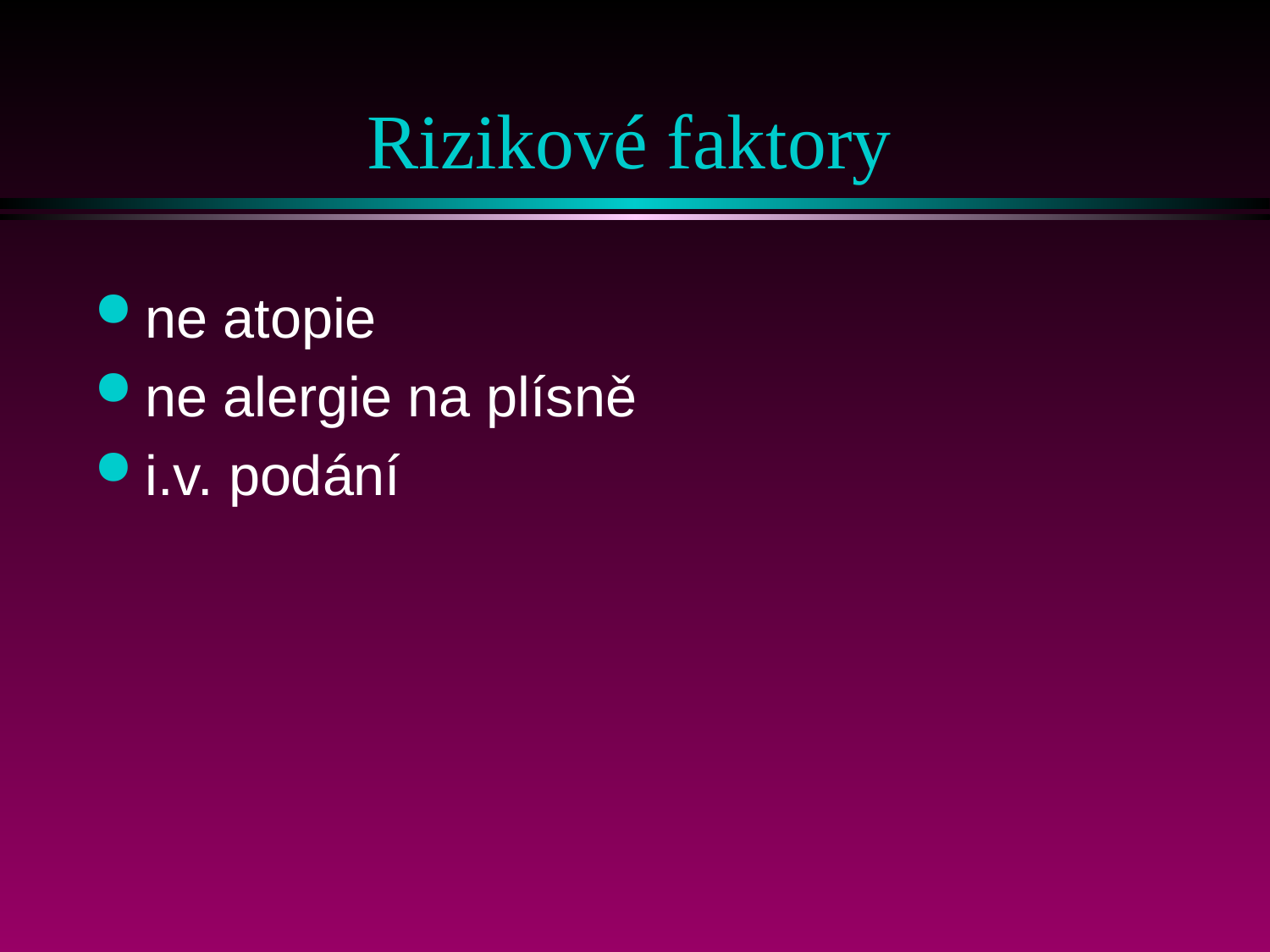

# Rizikové faktory
ne atopie
ne alergie na plísně
i.v. podání